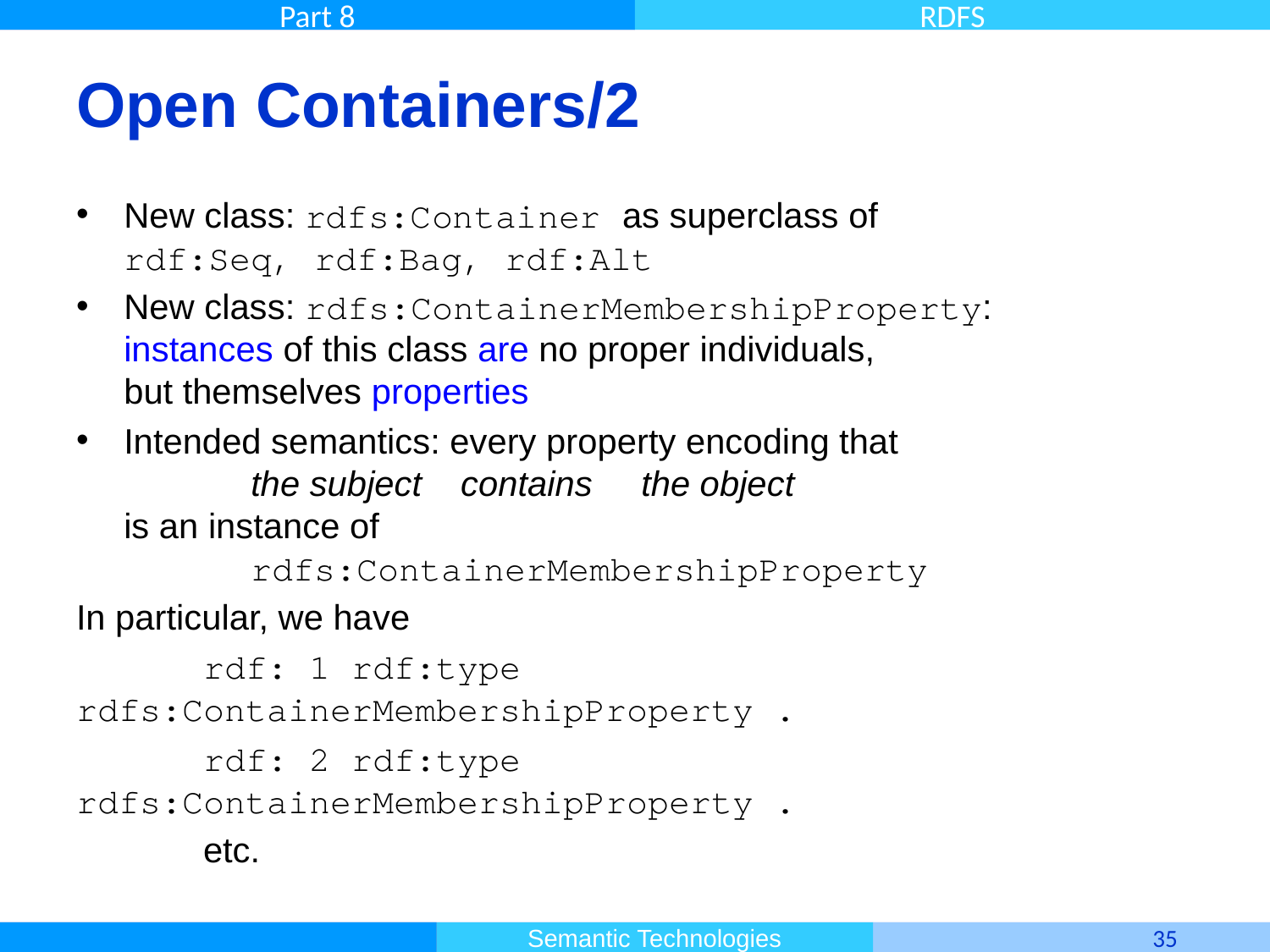

# Open Containers/2
New class: rdfs:Container as superclass of
rdf:Seq, rdf:Bag, rdf:Alt
New class: rdfs:ContainerMembershipProperty:
instances of this class are no proper individuals,
but themselves properties
Intended semantics: every property encoding that
	the subject    contains     the object
is an instance of
	rdfs:ContainerMembershipProperty
In particular, we have
	rdf: 1 rdf:type rdfs:ContainerMembershipProperty .
	rdf: 2 rdf:type rdfs:ContainerMembershipProperty .
	etc.